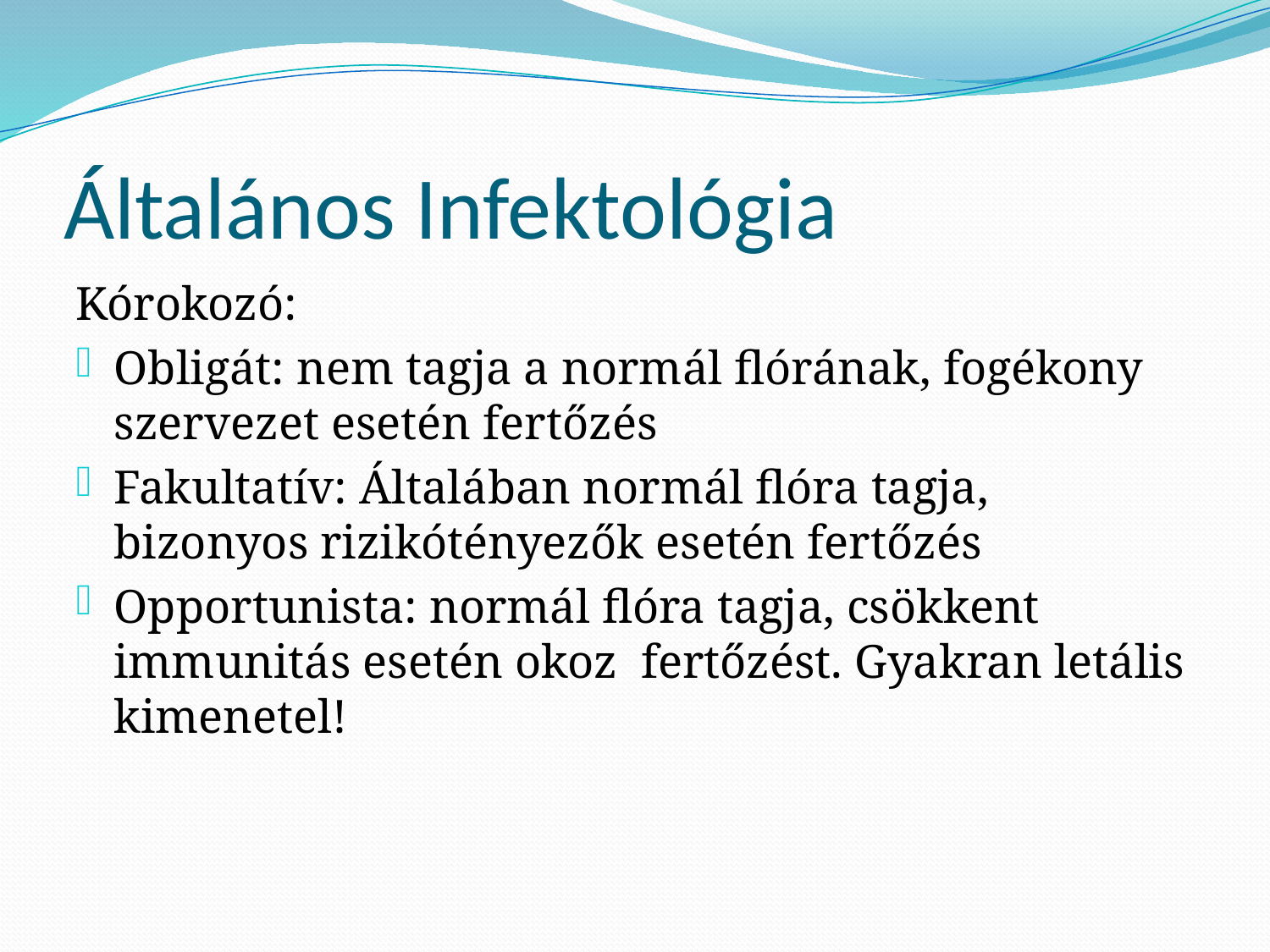

# Általános Infektológia
Kórokozó:
Obligát: nem tagja a normál flórának, fogékony szervezet esetén fertőzés
Fakultatív: Általában normál flóra tagja, bizonyos rizikótényezők esetén fertőzés
Opportunista: normál flóra tagja, csökkent immunitás esetén okoz  fertőzést. Gyakran letális kimenetel!